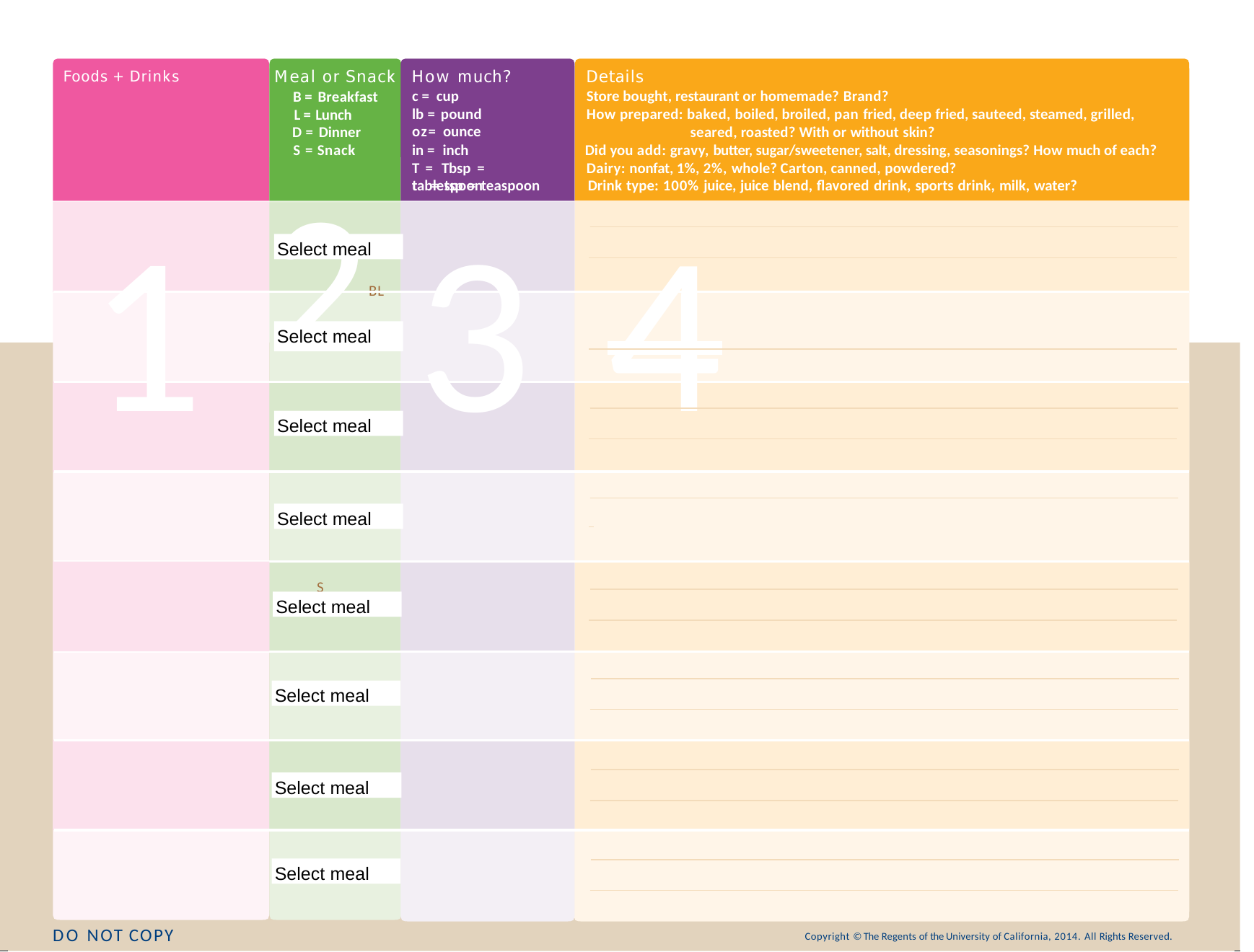

Meal or Snack
B = Breakfast  L = Lunch
D = Dinner  S = Snack
How much?
c = cup
lb = pound  oz= ounce  in = inch
T = Tbsp = tablespoon
Details
Store bought, restaurant or homemade? Brand?
How prepared: baked, boiled, broiled, pan fried, deep fried, sauteed, steamed, grilled,  seared, roasted? With or without skin?
Did you add: gravy, butter, sugar/sweetener, salt, dressing, seasonings? How much of each?  Dairy: nonfat, 1%, 2%, whole? Carton, canned, powdered?
Foods + Drinks
t      = tsp = teaspoon	Drink type: 100% juice, juice blend, flavored drink, sports drink, milk, water?
2B	L	S
1	3 4

Select meal
B	L	D	S

Select meal
Select meal
B	L	S
Select meal

B	L	D	S
Select meal
B	L	D	S
Select meal
B	L	D	S
Select meal
B	L	D	S
Select meal
B	L	D	S
DO NOT COPY
Copyright © The Regents of the University of California, 2014. All Rights Reserved.